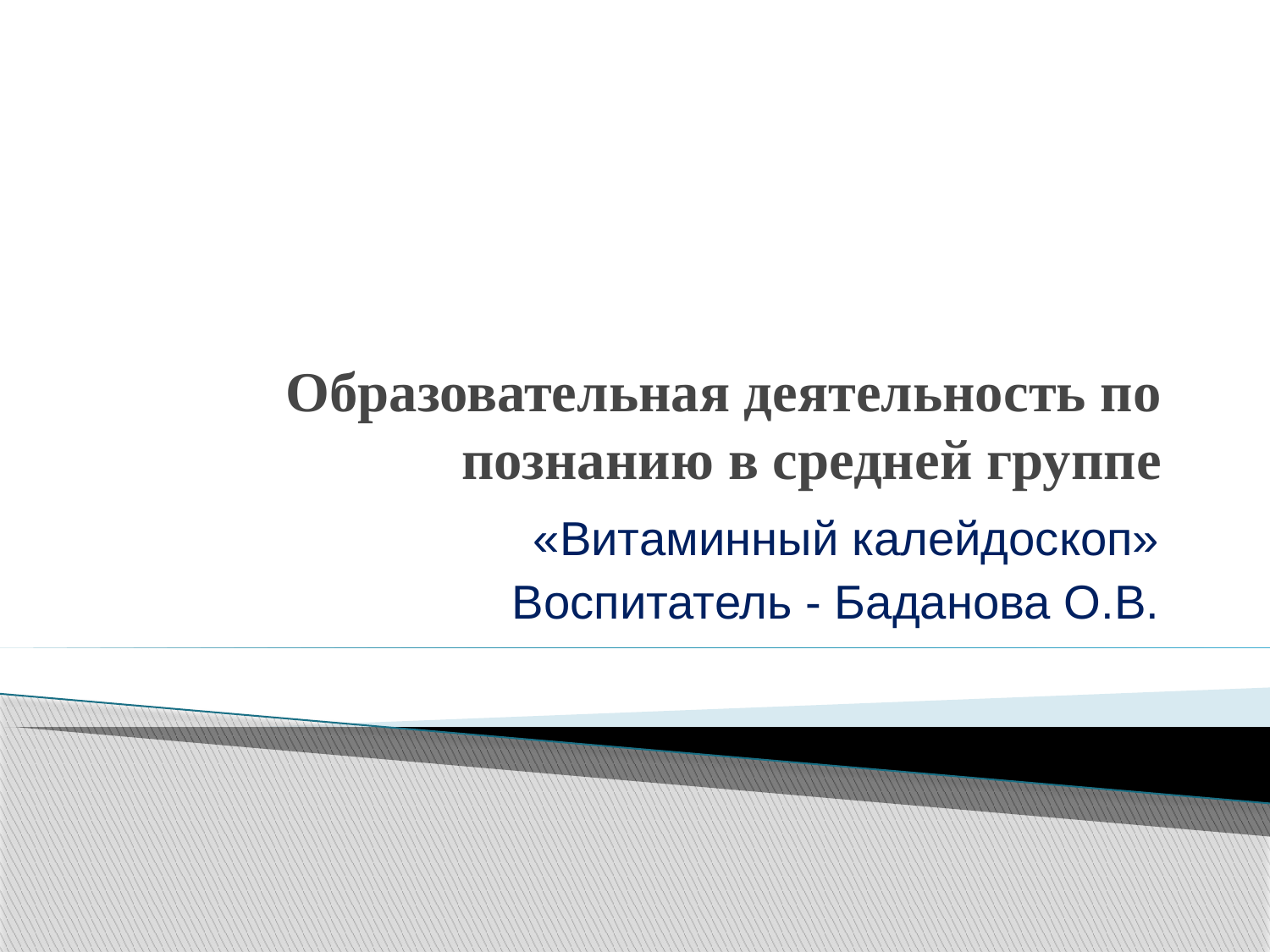

# Образовательная деятельность по познанию в средней группе
«Витаминный калейдоскоп»
Воспитатель - Баданова О.В.